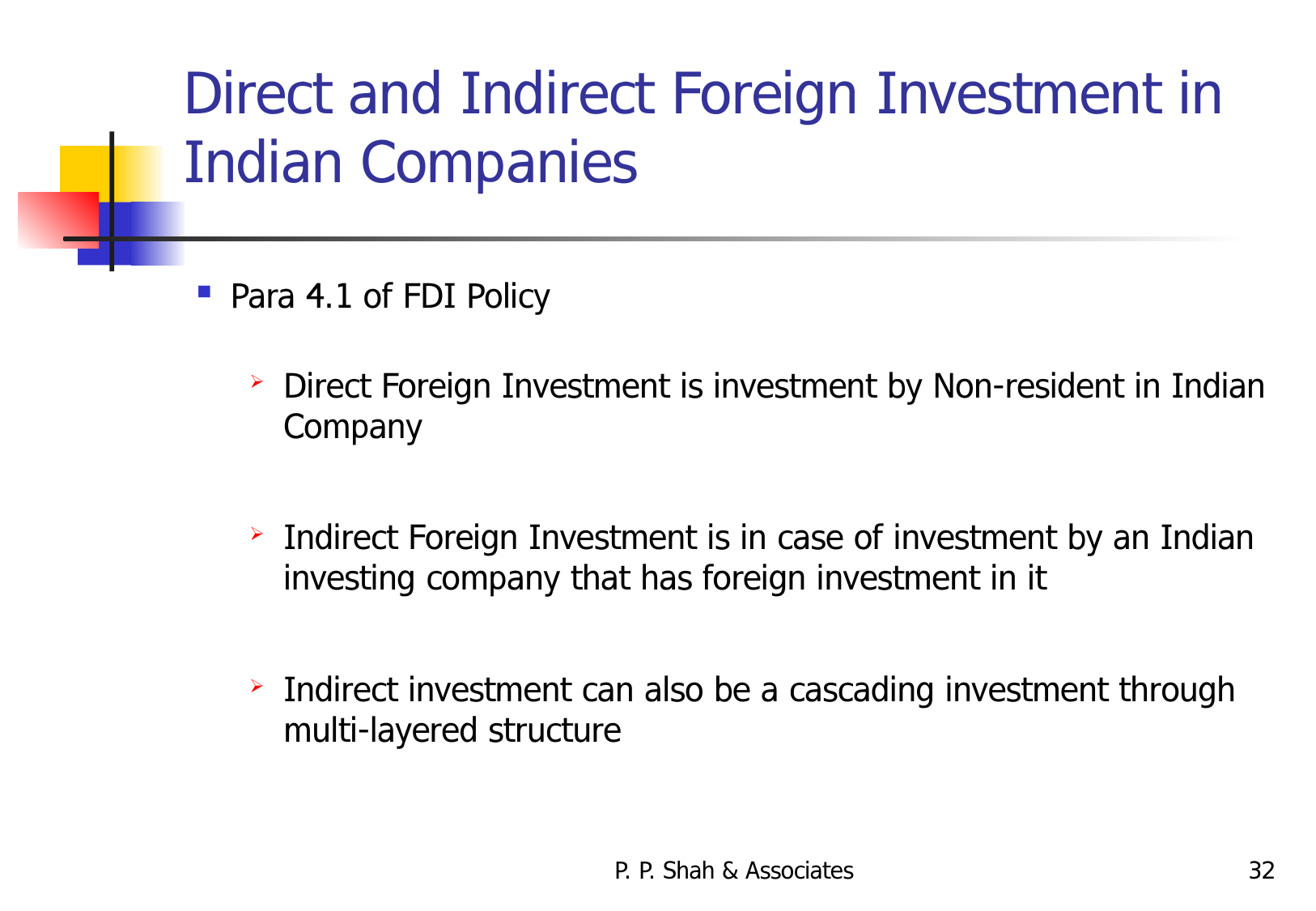

Para 4.1 of FDI Policy

Direct Foreign Investment is investment by Non-resident in Indian Company

Indirect Foreign Investment is in case of investment by an Indian investing company that has foreign investment in it

Indirect investment can also be a cascading investment through multi-layered structure
Direct and Indirect Foreign Investment in Indian Companies
P. P. Shah & Associates
32